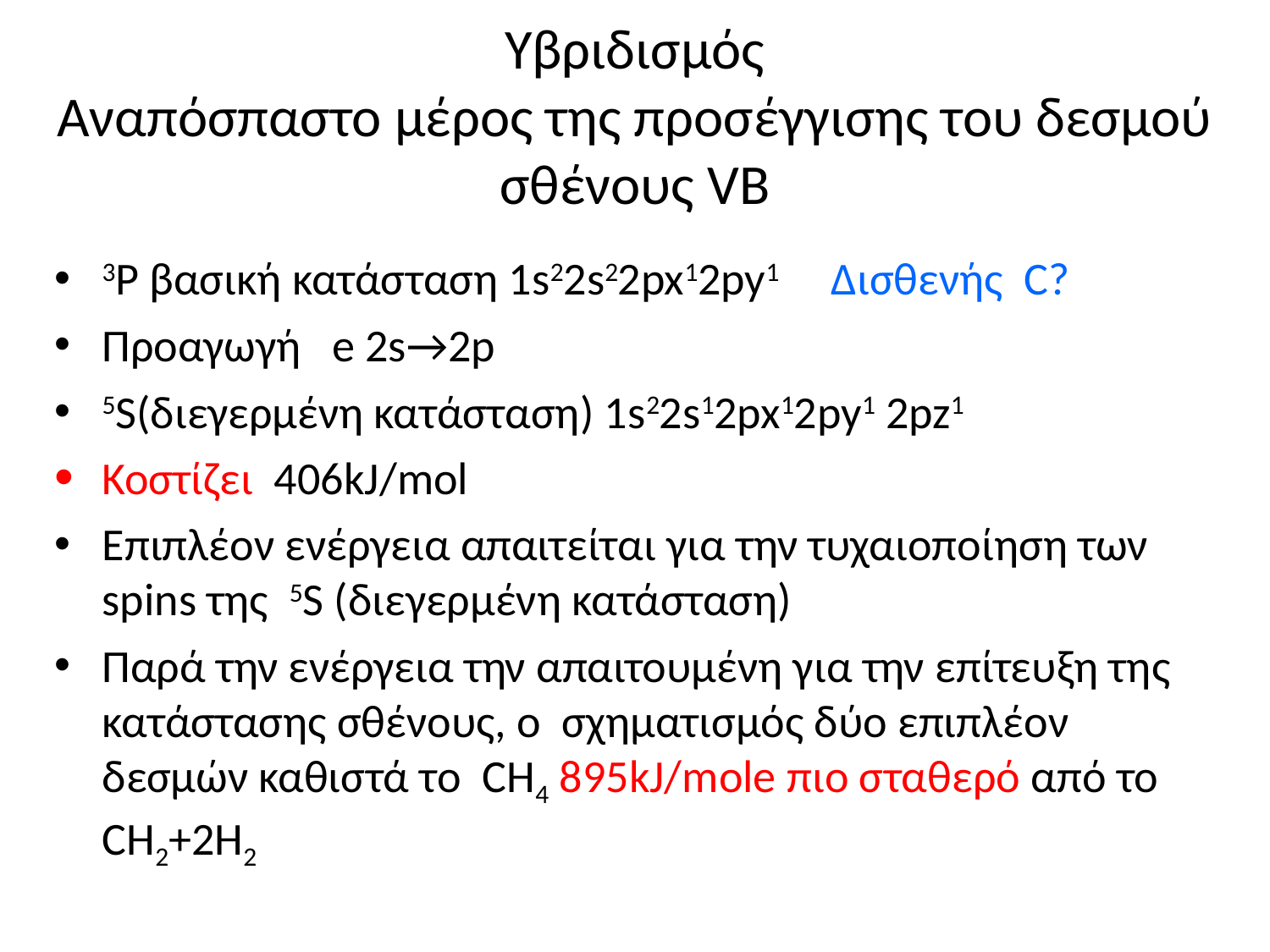

Yβριδισμός
Αναπόσπαστο μέρος της προσέγγισης του δεσμού σθένους VB
3P βασική κατάσταση 1s22s22px12py1     Δισθενής  C?
Προαγωγή   e 2s→2p
5S(διεγερμένη κατάσταση) 1s22s12px12py1 2pz1
Κοστίζει  406kJ/mol
Επιπλέον ενέργεια απαιτείται για την τυχαιοποίηση των  spins της  5S (διεγερμένη κατάσταση)
Παρά την ενέργεια την απαιτουμένη για την επίτευξη της κατάστασης σθένους, ο  σχηματισμός δύο επιπλέον δεσμών καθιστά το  CH4 895kJ/mole πιο σταθερό από το  CH2+2H2